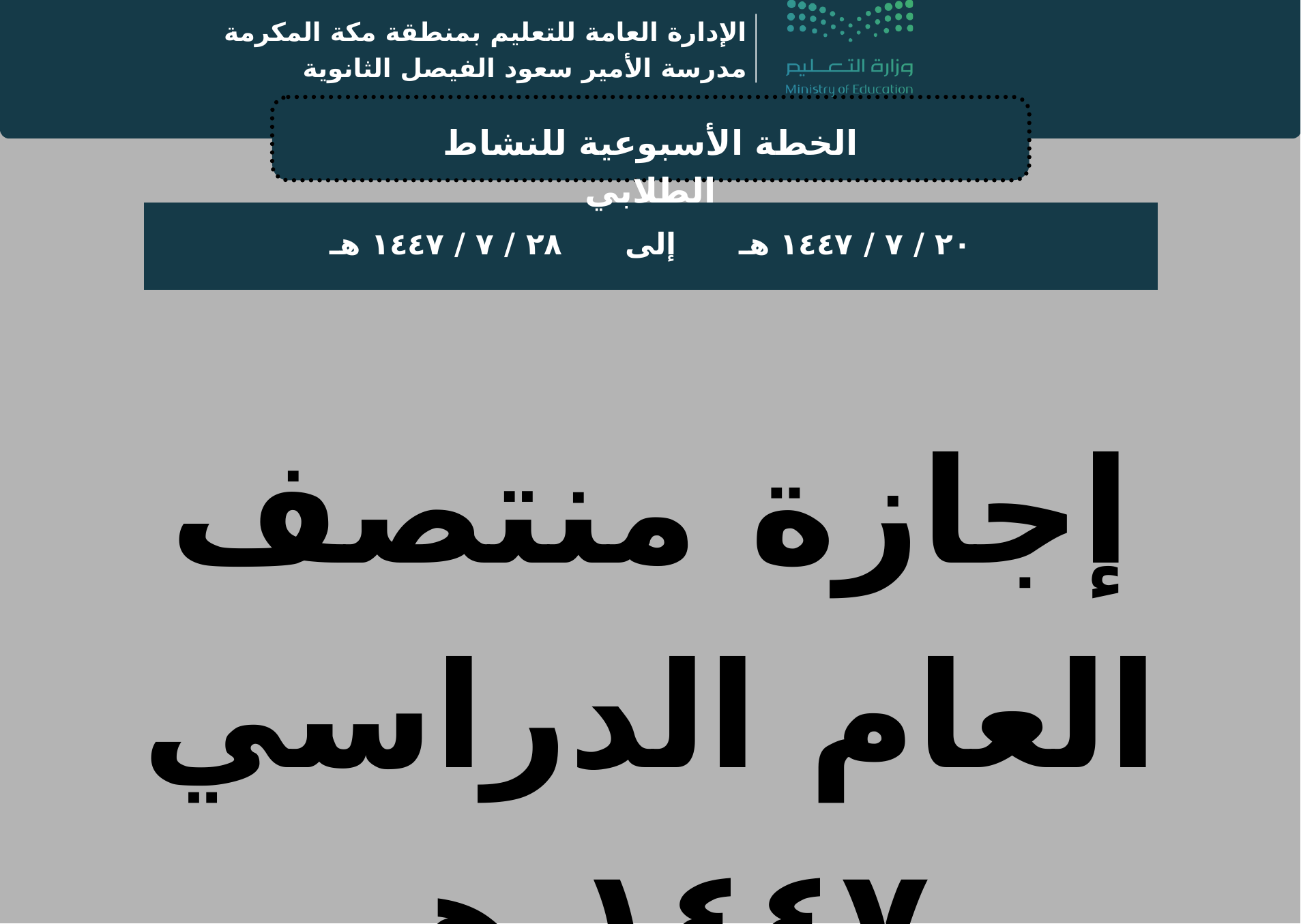

الإدارة العامة للتعليم بمنطقة مكة المكرمة
مدرسة الأمير سعود الفيصل الثانوية

الخطة الأسبوعية للنشاط الطلابي
| ٢٠ / ٧ / ١٤٤٧ هـ إلى ٢٨ / ٧ / ١٤٤٧ هـ |
| --- |
إجازة منتصف العام الدراسي ١٤٤٧ هـ